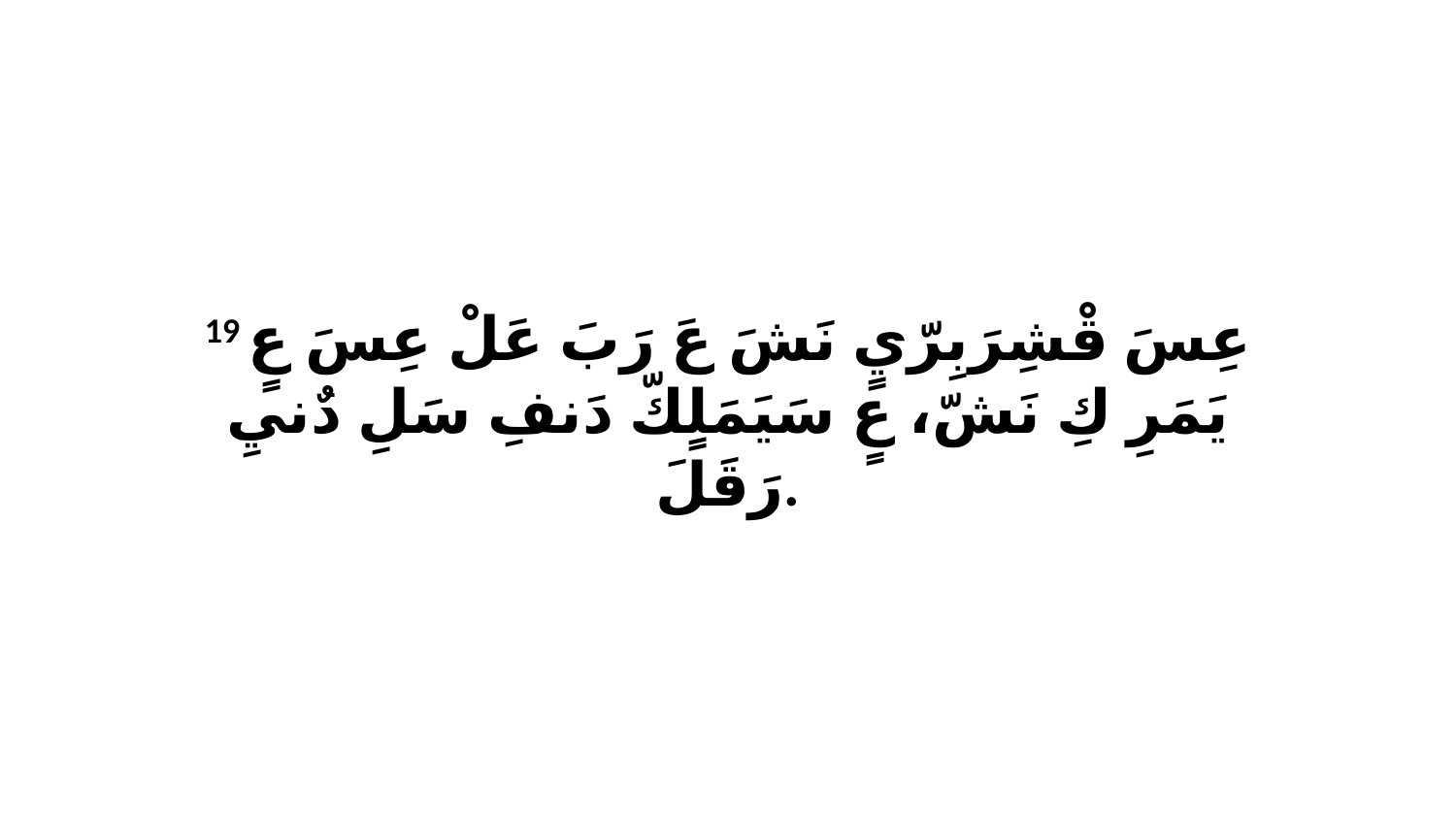

19 عِسَ قْشِرَبِرّيٍ نَشَ عَ رَبَ عَلْ عِسَ عٍ يَمَرِ كِ نَشّ، عٍ سَيَمَلٍكّ دَنفِ سَلِ دٌنيِ رَقَلَ.